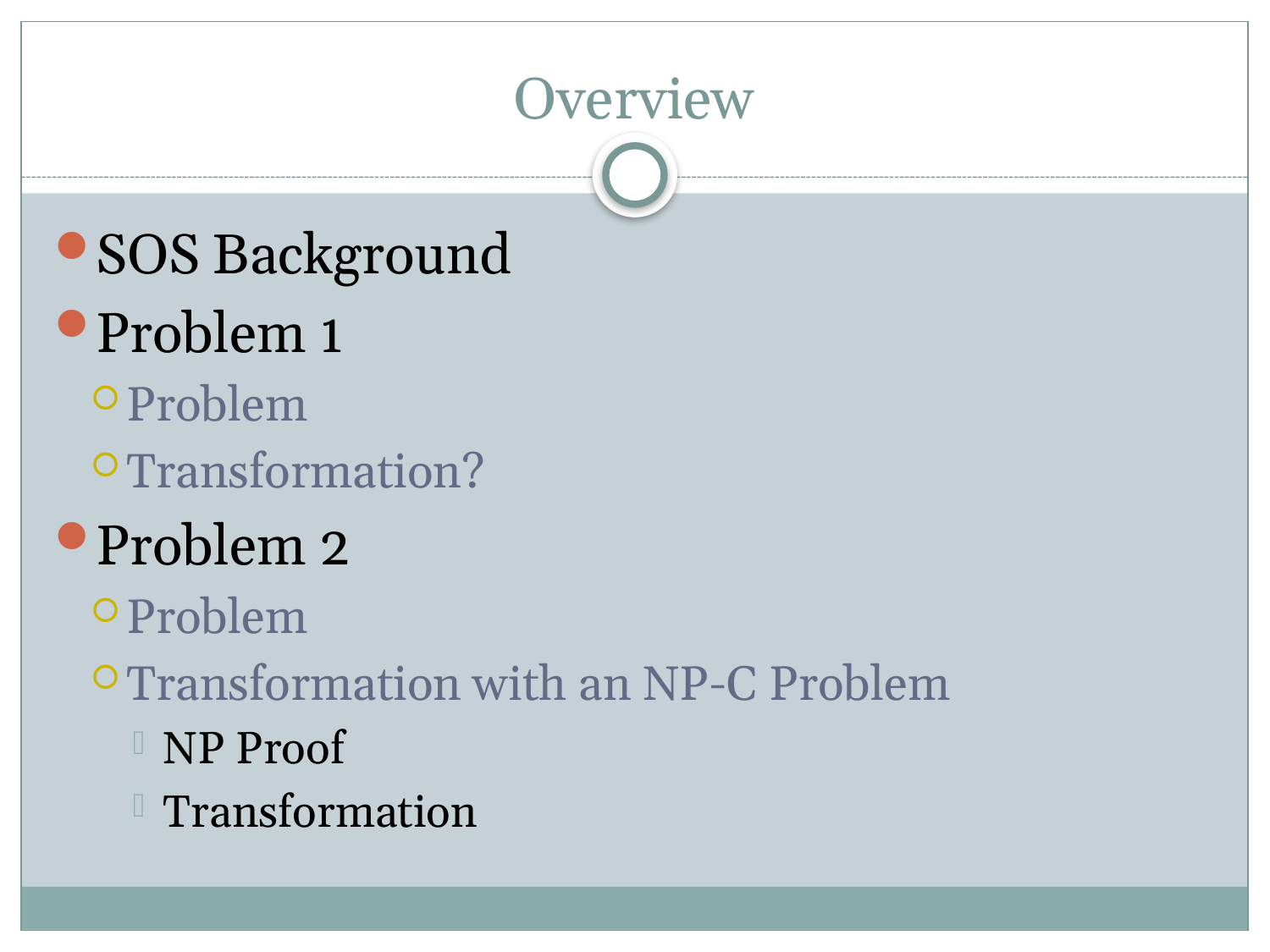

# Overview
SOS Background
Problem 1
Problem
Transformation?
Problem 2
Problem
Transformation with an NP-C Problem
NP Proof
Transformation